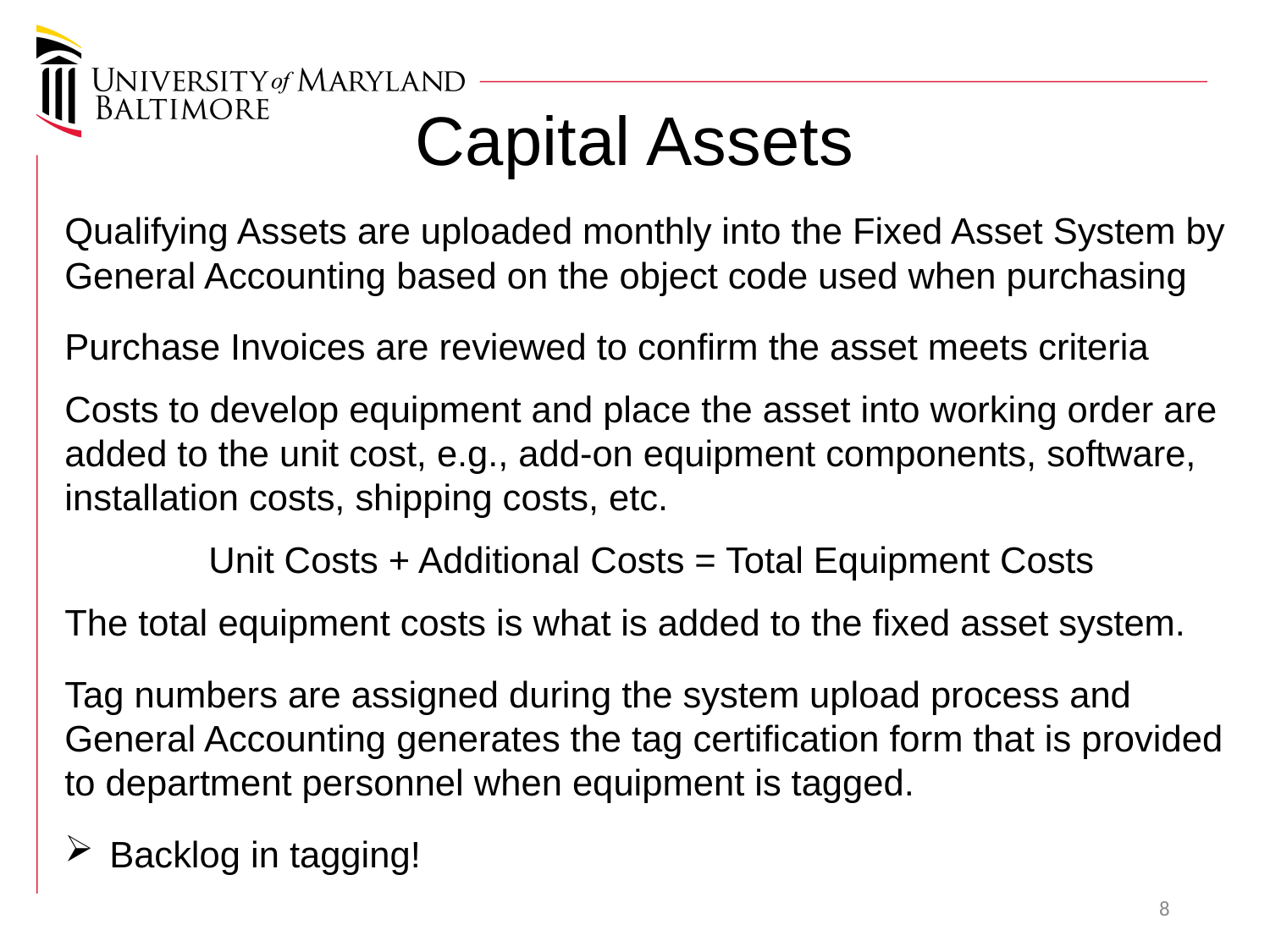

# Capital Assets
Qualifying Assets are uploaded monthly into the Fixed Asset System by General Accounting based on the object code used when purchasing
Purchase Invoices are reviewed to confirm the asset meets criteria
Costs to develop equipment and place the asset into working order are added to the unit cost, e.g., add-on equipment components, software, installation costs, shipping costs, etc.
Unit Costs + Additional Costs = Total Equipment Costs
The total equipment costs is what is added to the fixed asset system.
Tag numbers are assigned during the system upload process and General Accounting generates the tag certification form that is provided to department personnel when equipment is tagged.
Backlog in tagging!

8